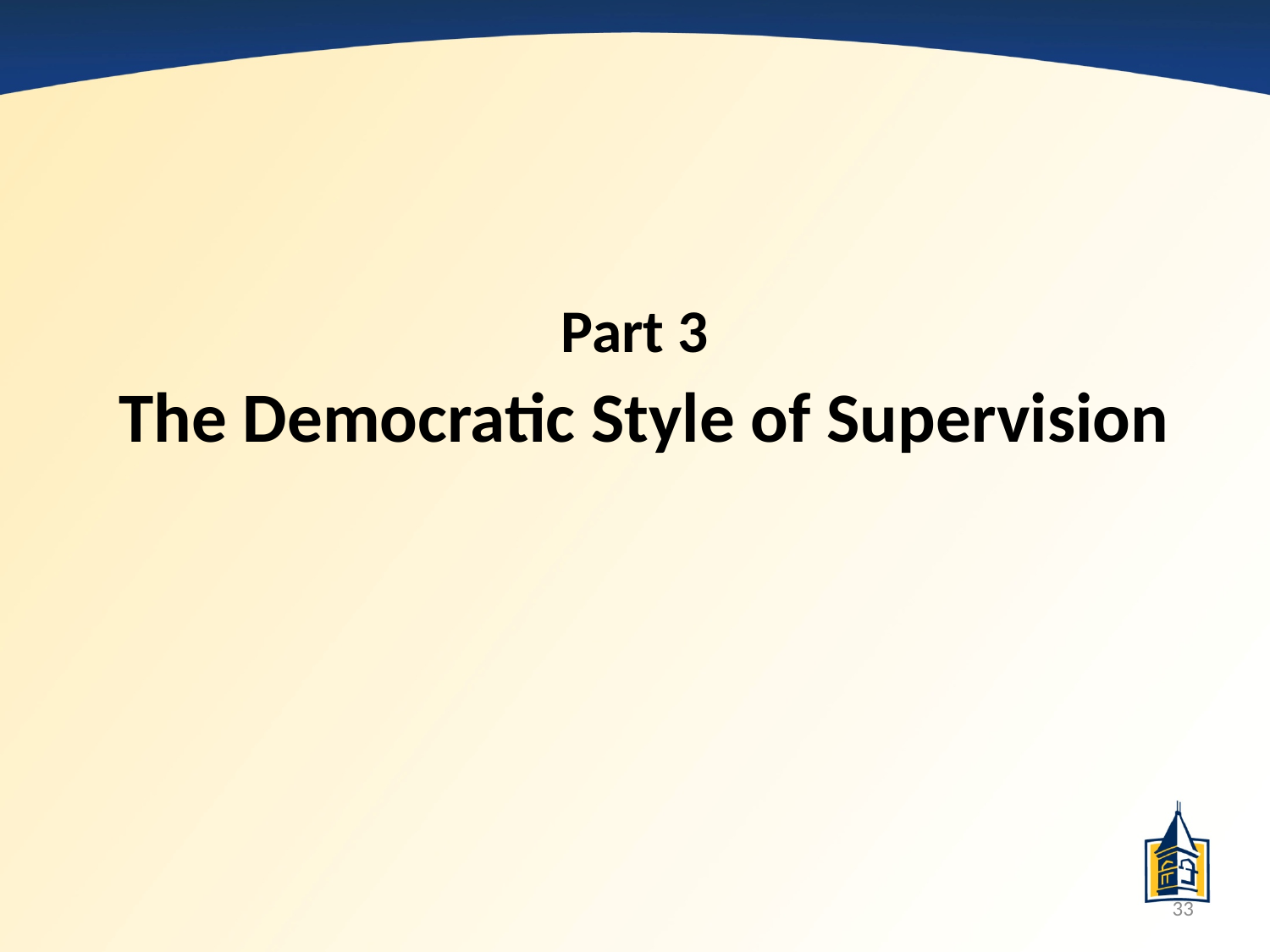

# Part 3
The Democratic Style of Supervision
33